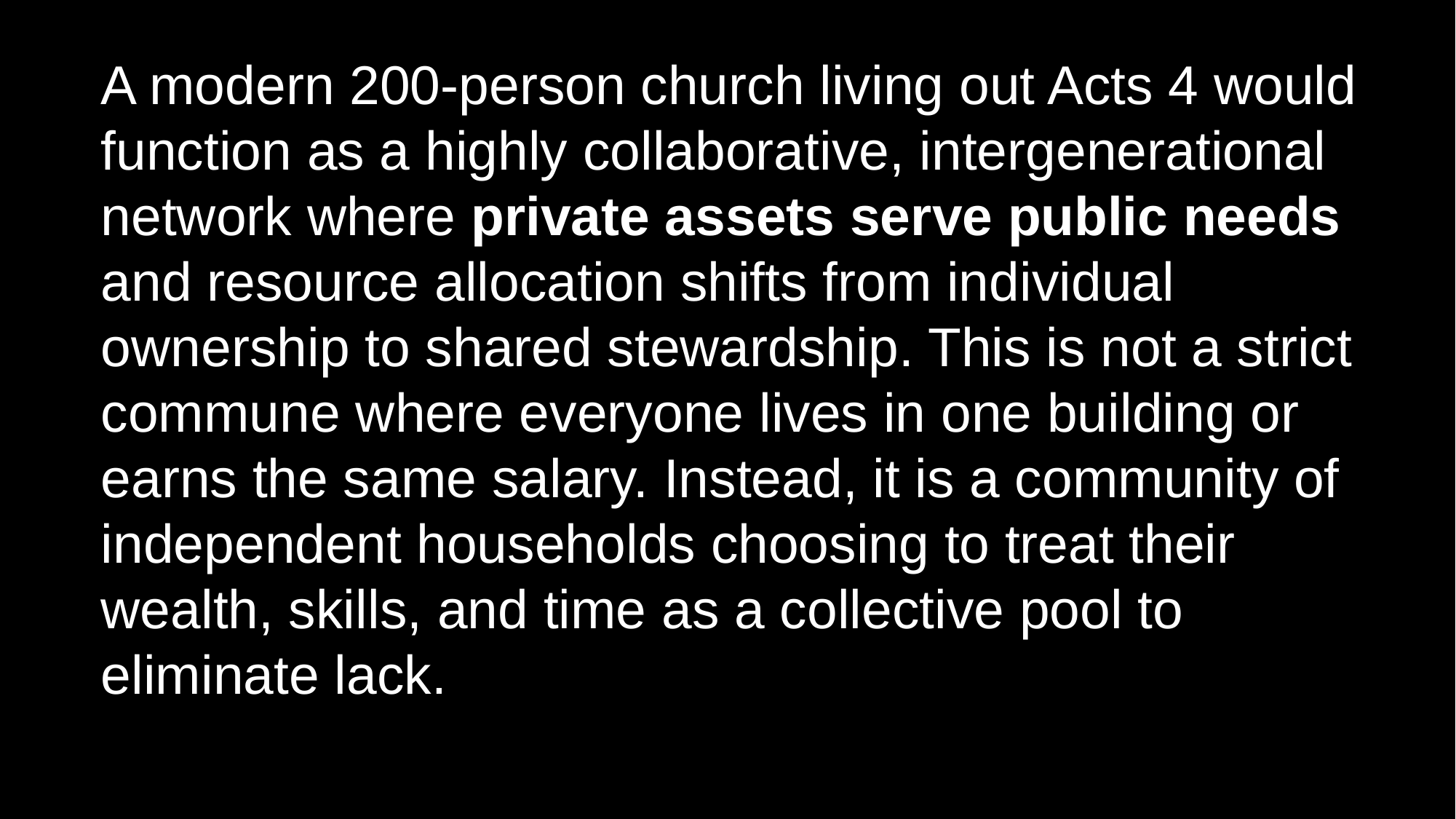

A modern 200-person church living out Acts 4 would function as a highly collaborative, intergenerational network where private assets serve public needs and resource allocation shifts from individual ownership to shared stewardship. This is not a strict commune where everyone lives in one building or earns the same salary. Instead, it is a community of independent households choosing to treat their wealth, skills, and time as a collective pool to eliminate lack.